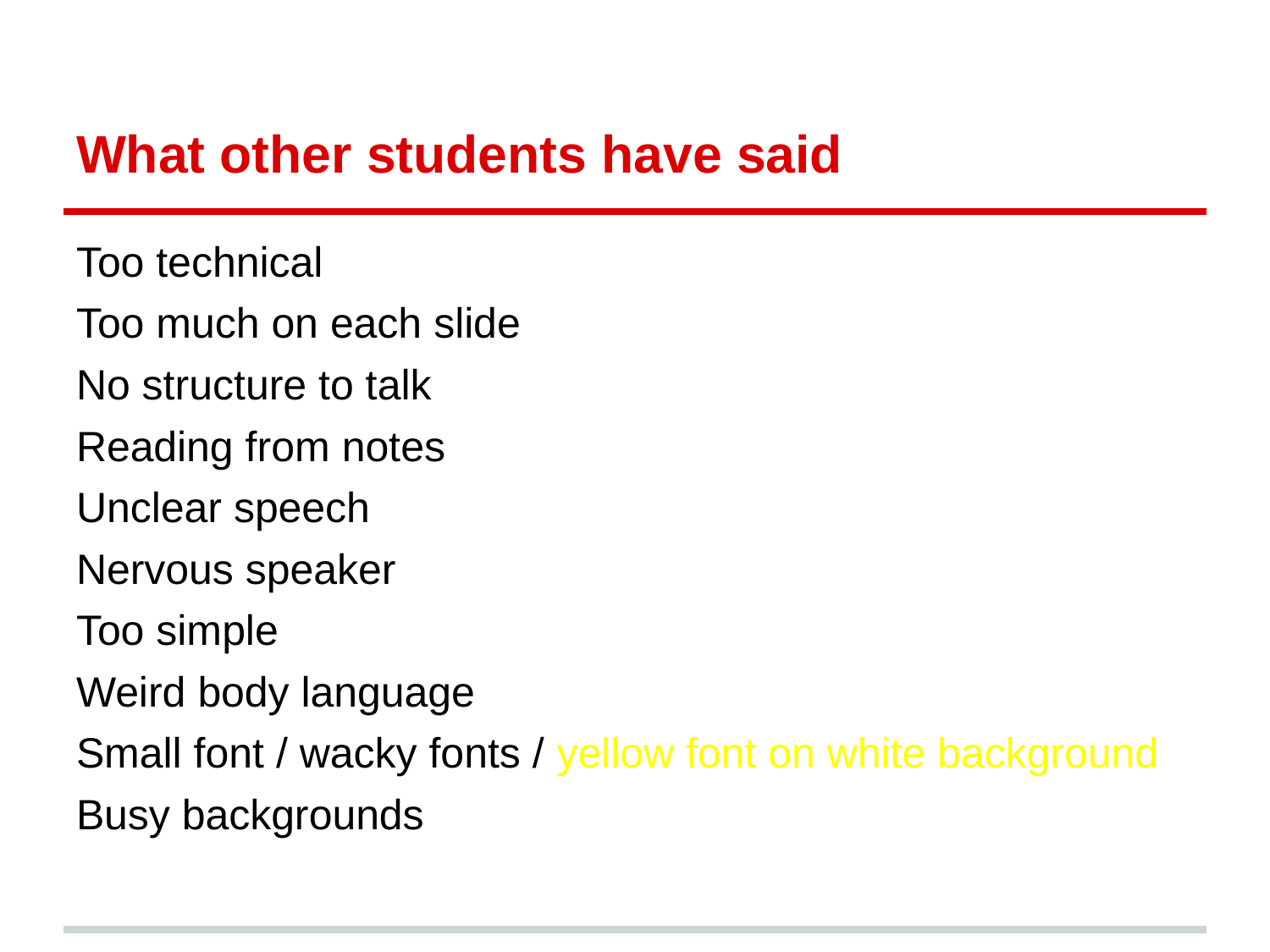

# What other students have said
Too technical
Too much on each slide
No structure to talk
Reading from notes
Unclear speech
Nervous speaker
Too simple
Weird body language
Small font / wacky fonts / yellow font on white background
Busy backgrounds